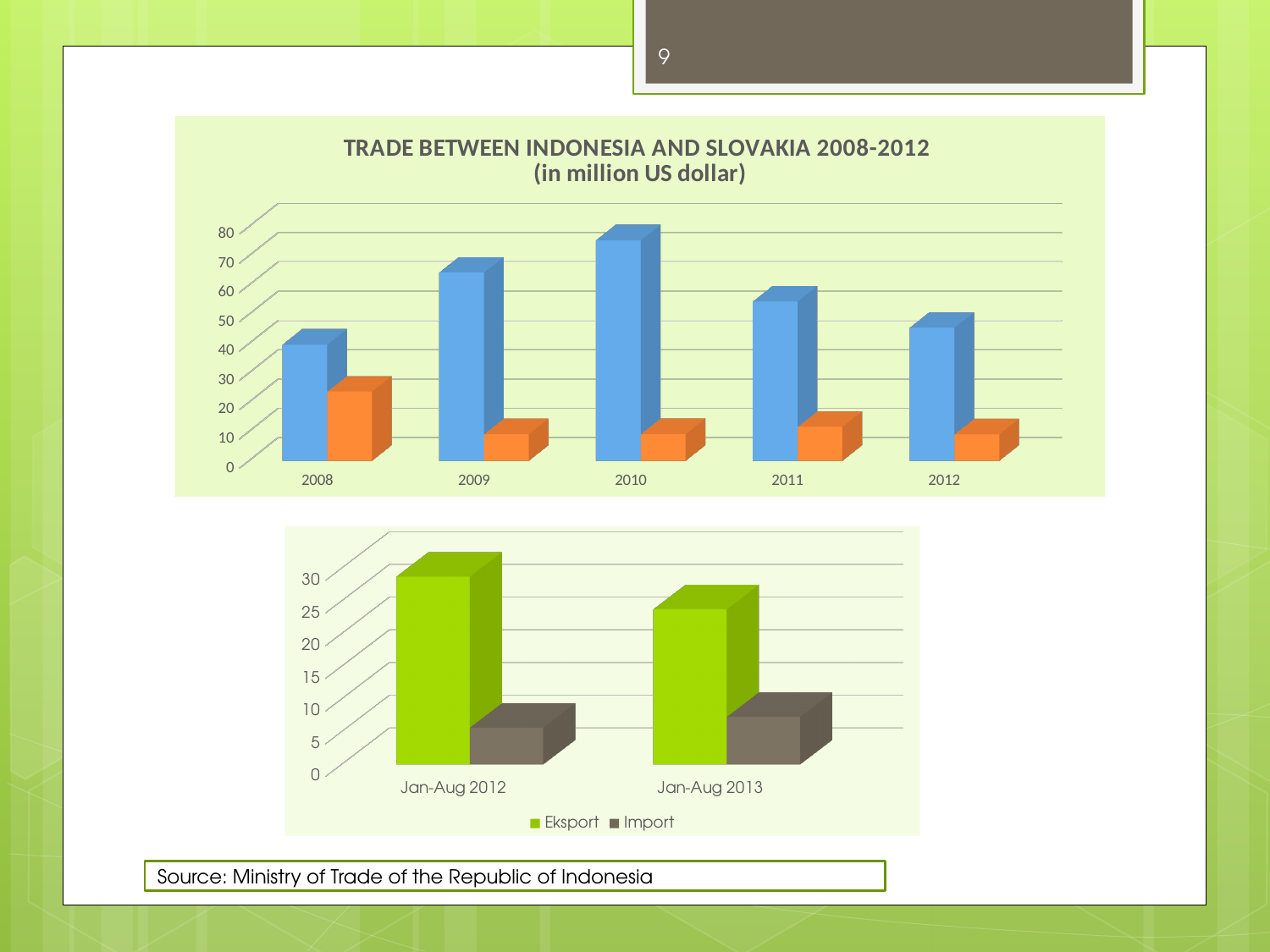

9

[unsupported chart]

[unsupported chart]

Source: Ministry of Trade of the Republic of Indonesia